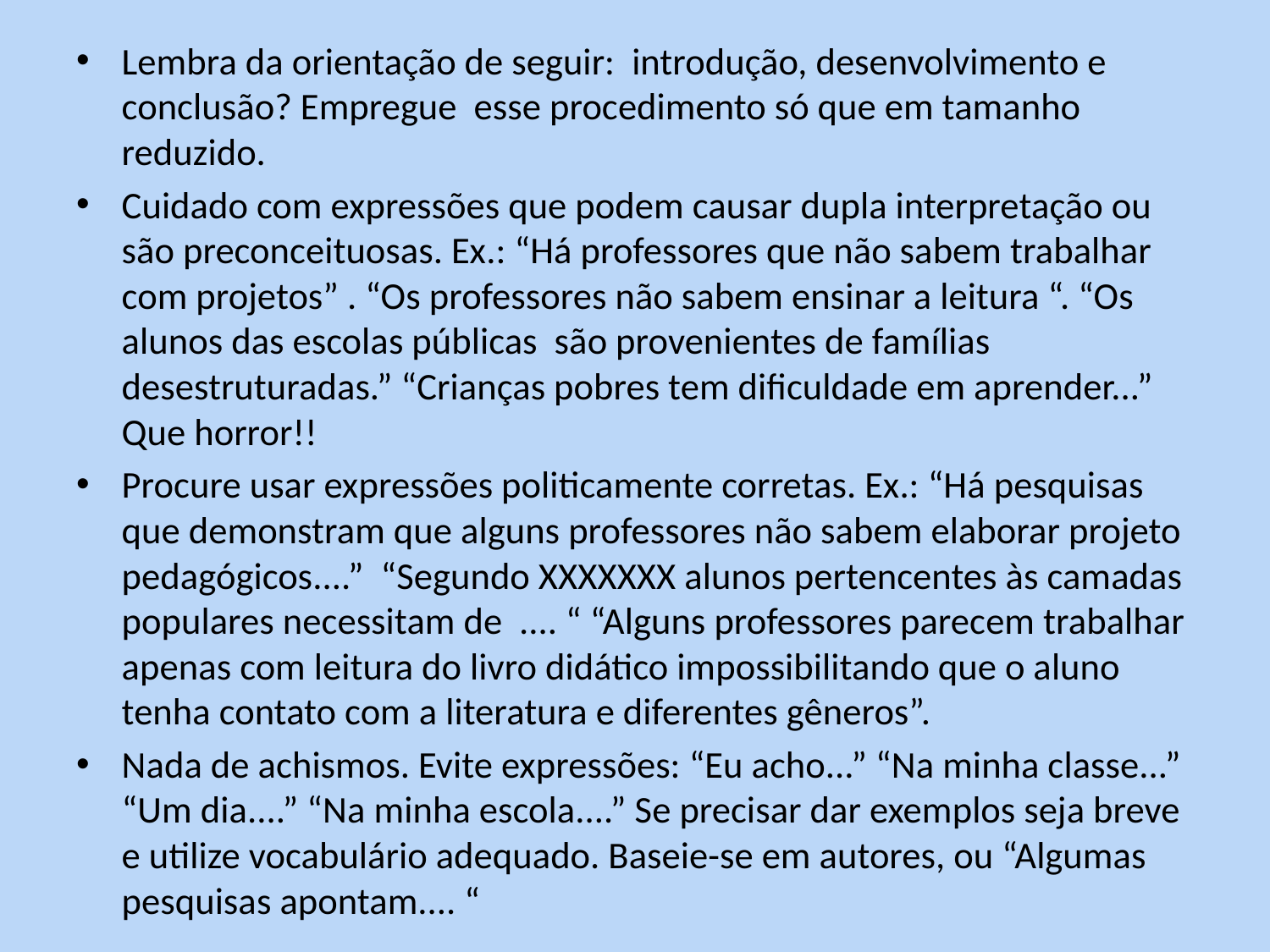

Lembra da orientação de seguir:  introdução, desenvolvimento e conclusão? Empregue  esse procedimento só que em tamanho reduzido.
Cuidado com expressões que podem causar dupla interpretação ou são preconceituosas. Ex.: “Há professores que não sabem trabalhar  com projetos” . “Os professores não sabem ensinar a leitura “. “Os alunos das escolas públicas  são provenientes de famílias desestruturadas.” “Crianças pobres tem dificuldade em aprender...” Que horror!!
Procure usar expressões politicamente corretas. Ex.: “Há pesquisas que demonstram que alguns professores não sabem elaborar projeto pedagógicos....”  “Segundo XXXXXXX alunos pertencentes às camadas populares necessitam de  .... “ “Alguns professores parecem trabalhar apenas com leitura do livro didático impossibilitando que o aluno tenha contato com a literatura e diferentes gêneros”.
Nada de achismos. Evite expressões: “Eu acho...” “Na minha classe...” “Um dia....” “Na minha escola....” Se precisar dar exemplos seja breve e utilize vocabulário adequado. Baseie-se em autores, ou “Algumas pesquisas apontam.... “